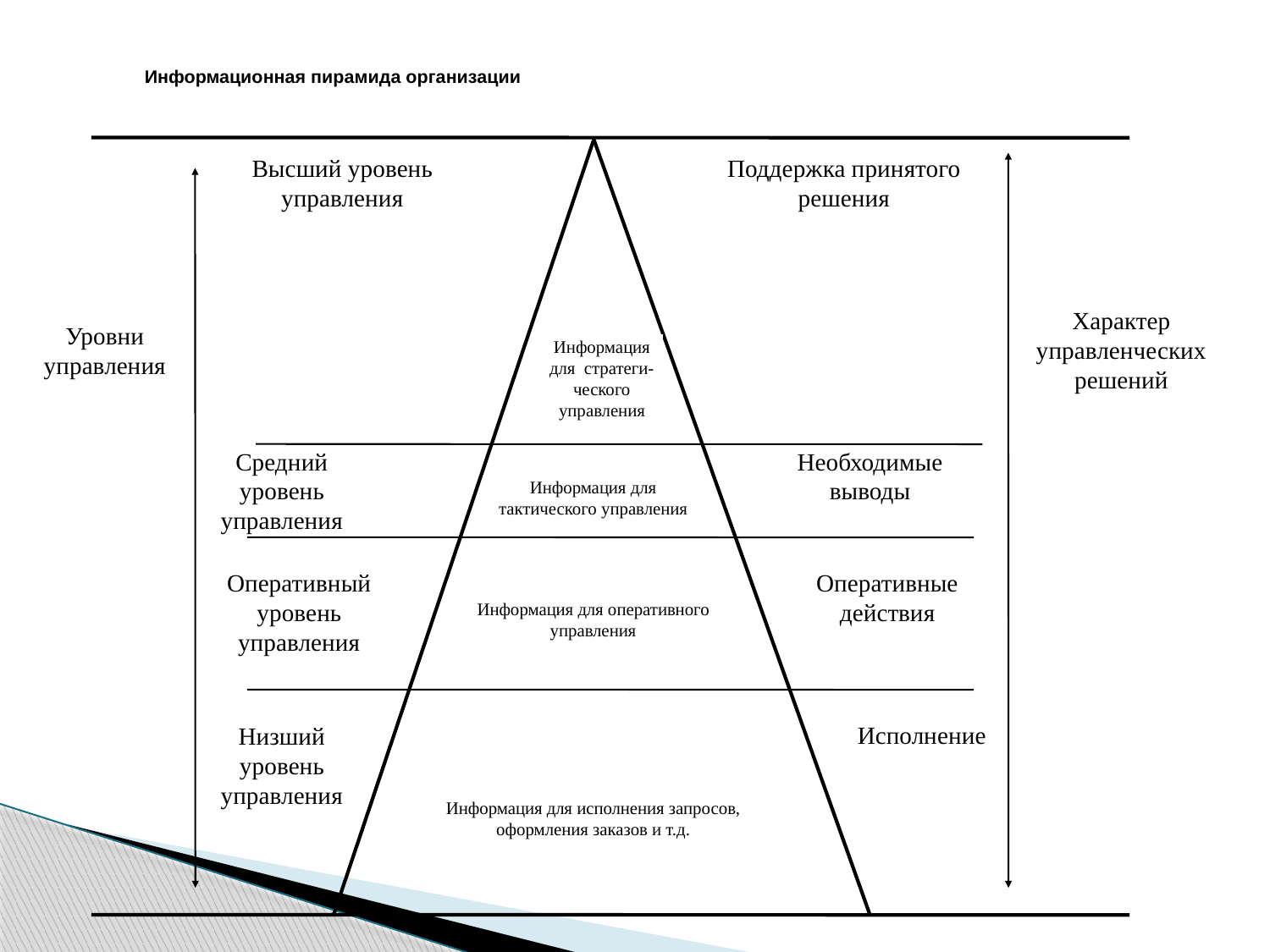

# Информационная пирамида организации

Высший уровень управления
Поддержка принятого решения

Характер управленческих решений
Уровни управления
Информация для  стратеги-
ческого управления

Средний уровень управления
Необходимые выводы
Информация для тактического управления

Оперативный уровень управления
Оперативные действия
Информация для оперативного управления

Исполнение
Низший уровень управления
Информация для исполнения запросов, оформления заказов и т.д.